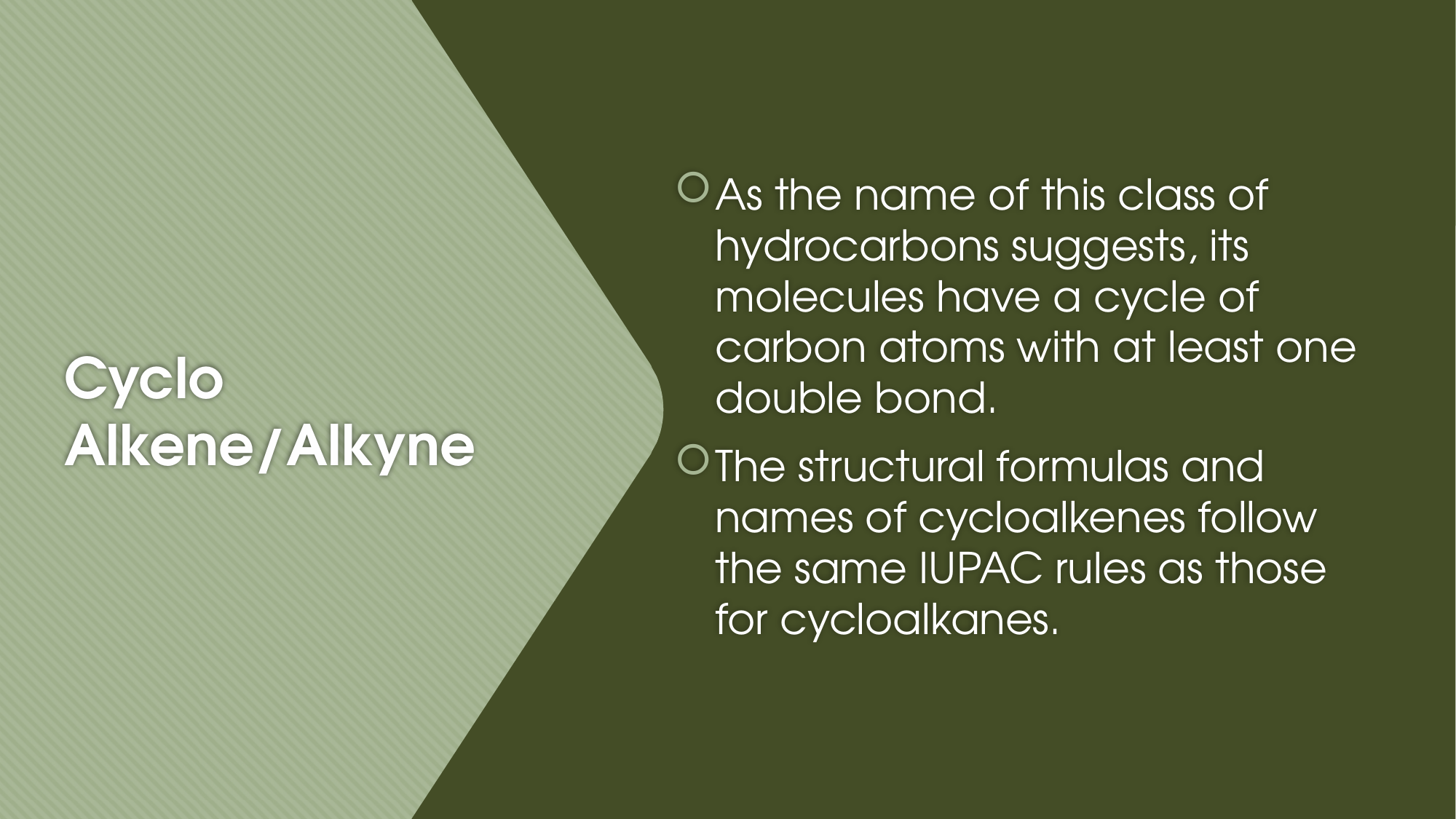

As the name of this class of hydrocarbons suggests, its molecules have a cycle of carbon atoms with at least one double bond.
The structural formulas and names of cycloalkenes follow the same IUPAC rules as those for cycloalkanes.

# Cyclo Alkene/Alkyne